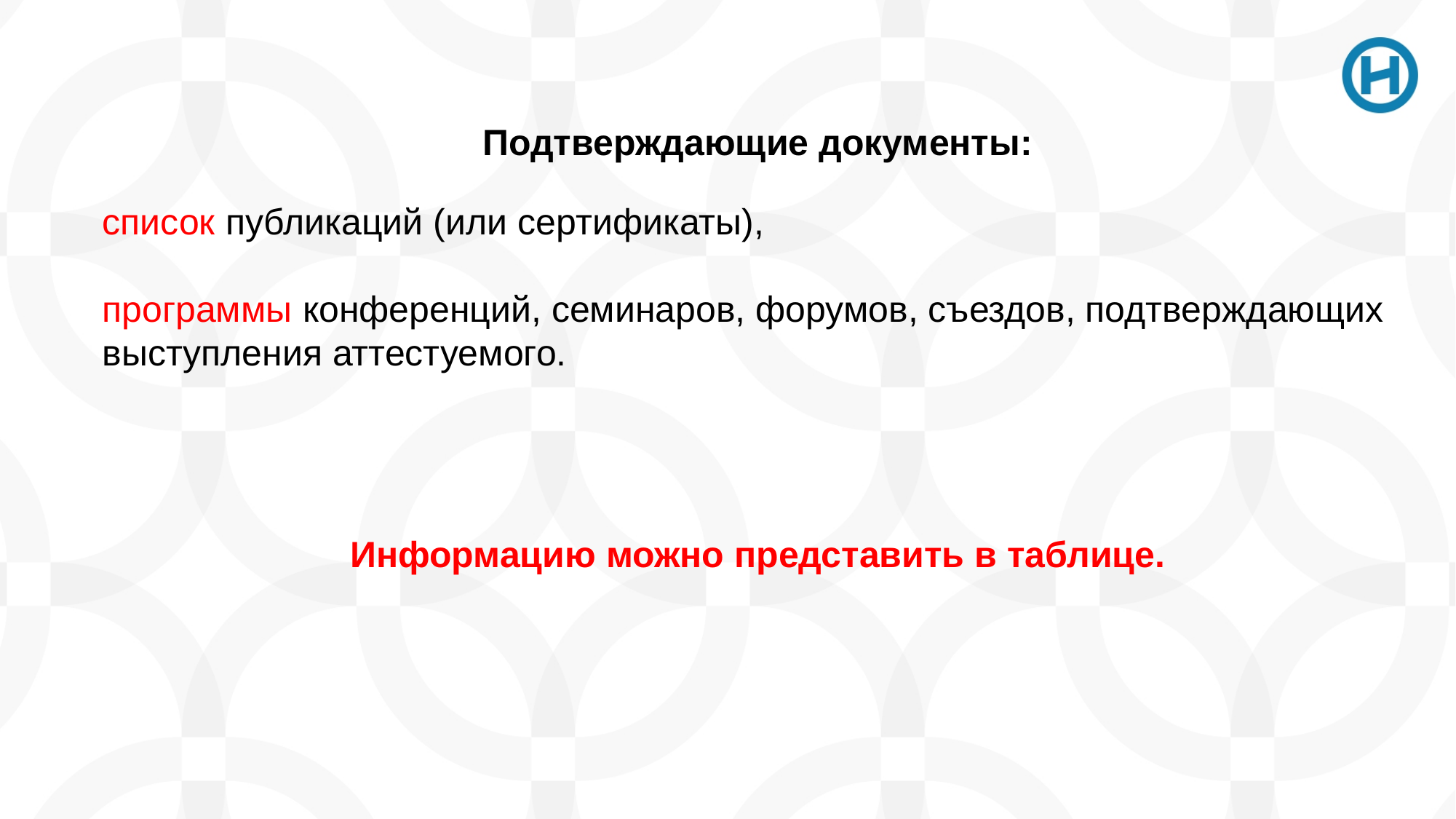

Подтверждающие документы:

список публикаций (или сертификаты),

программы конференций, семинаров, форумов, съездов, подтверждающих выступления аттестуемого.

Информацию можно представить в таблице.